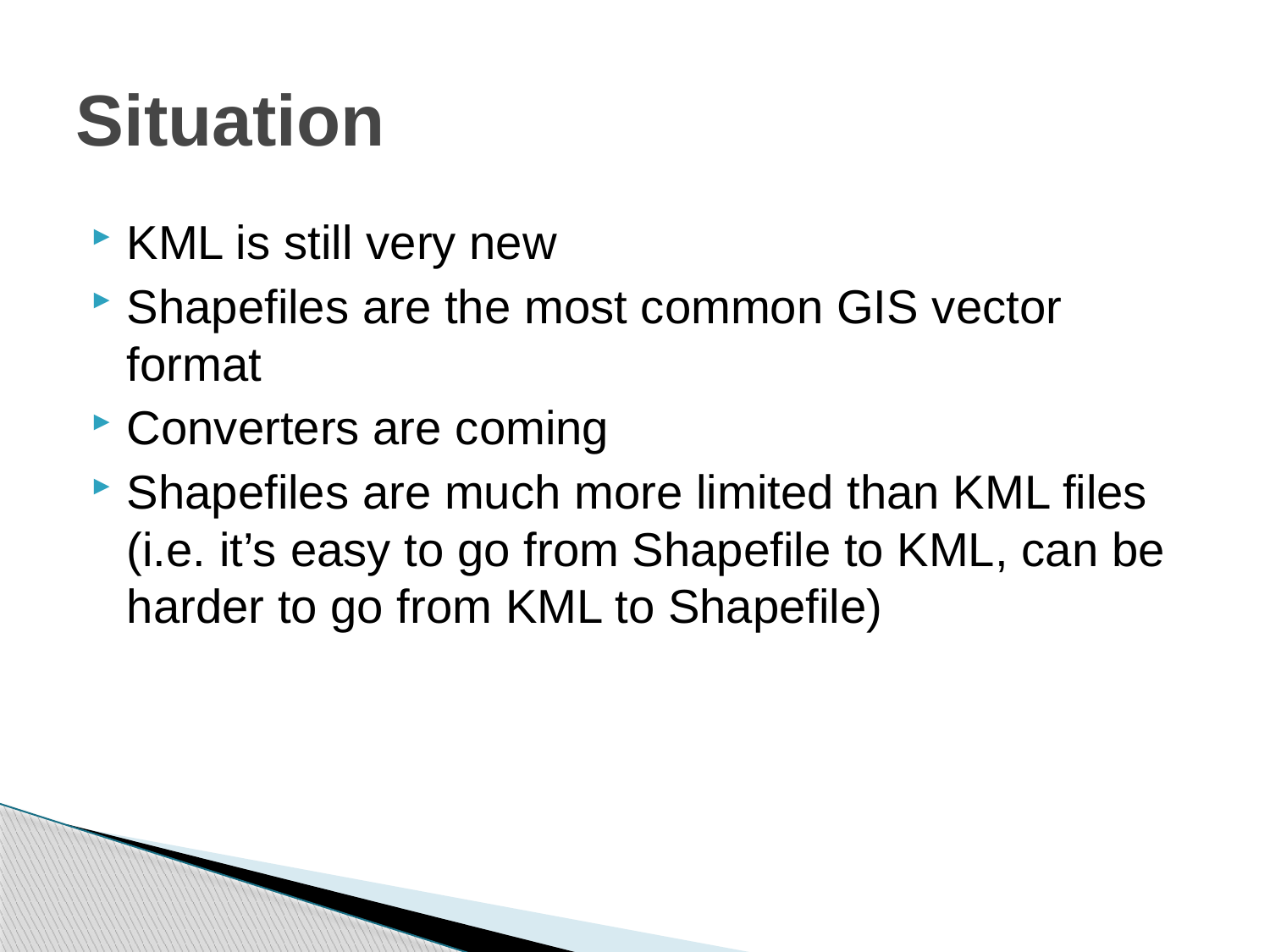

# Situation
KML is still very new
Shapefiles are the most common GIS vector format
Converters are coming
Shapefiles are much more limited than KML files (i.e. it’s easy to go from Shapefile to KML, can be harder to go from KML to Shapefile)